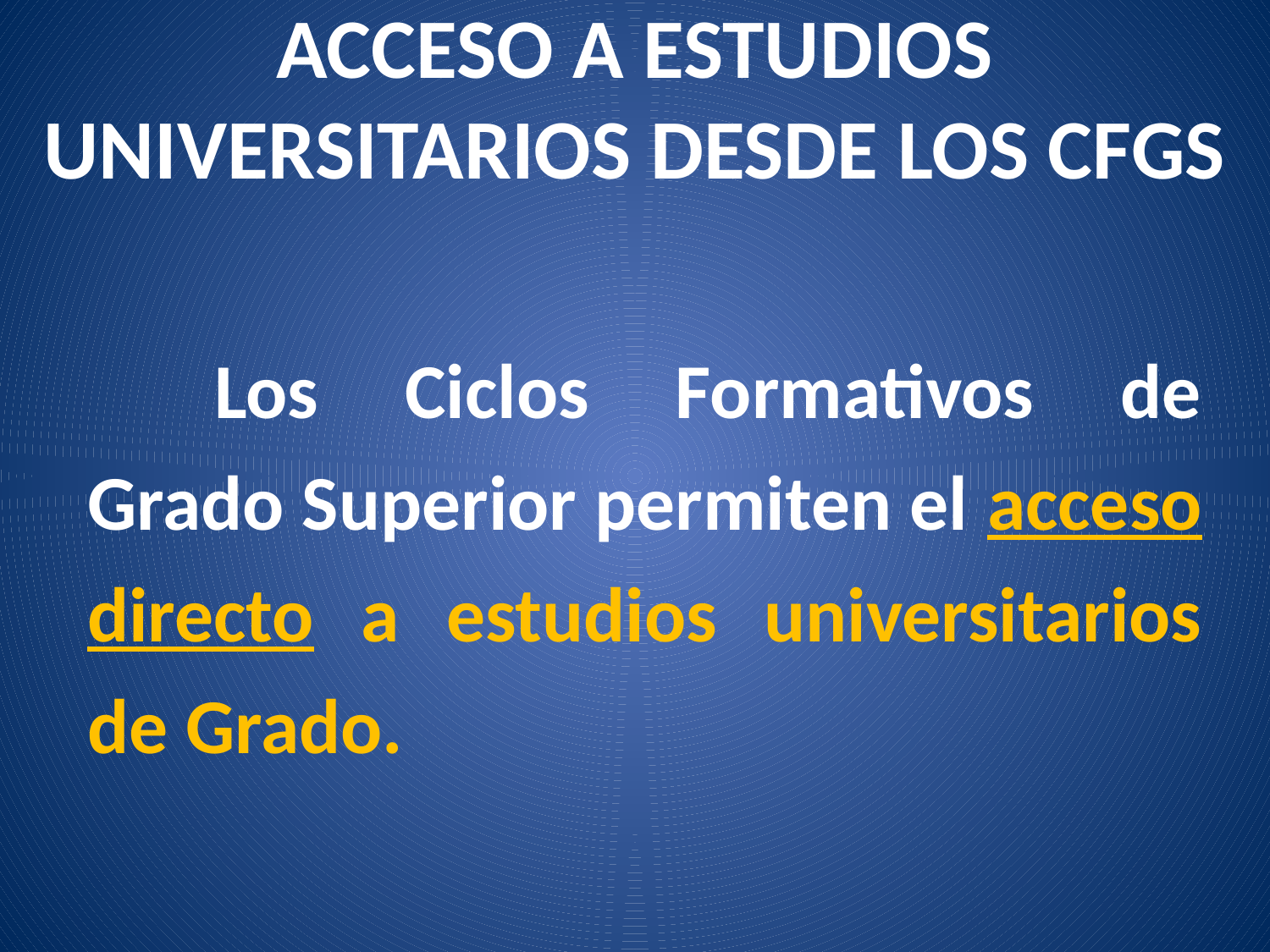

# ACCESO A ESTUDIOS UNIVERSITARIOS DESDE LOS CFGS
	Los Ciclos Formativos de Grado Superior permiten el acceso directo a estudios universitarios de Grado.